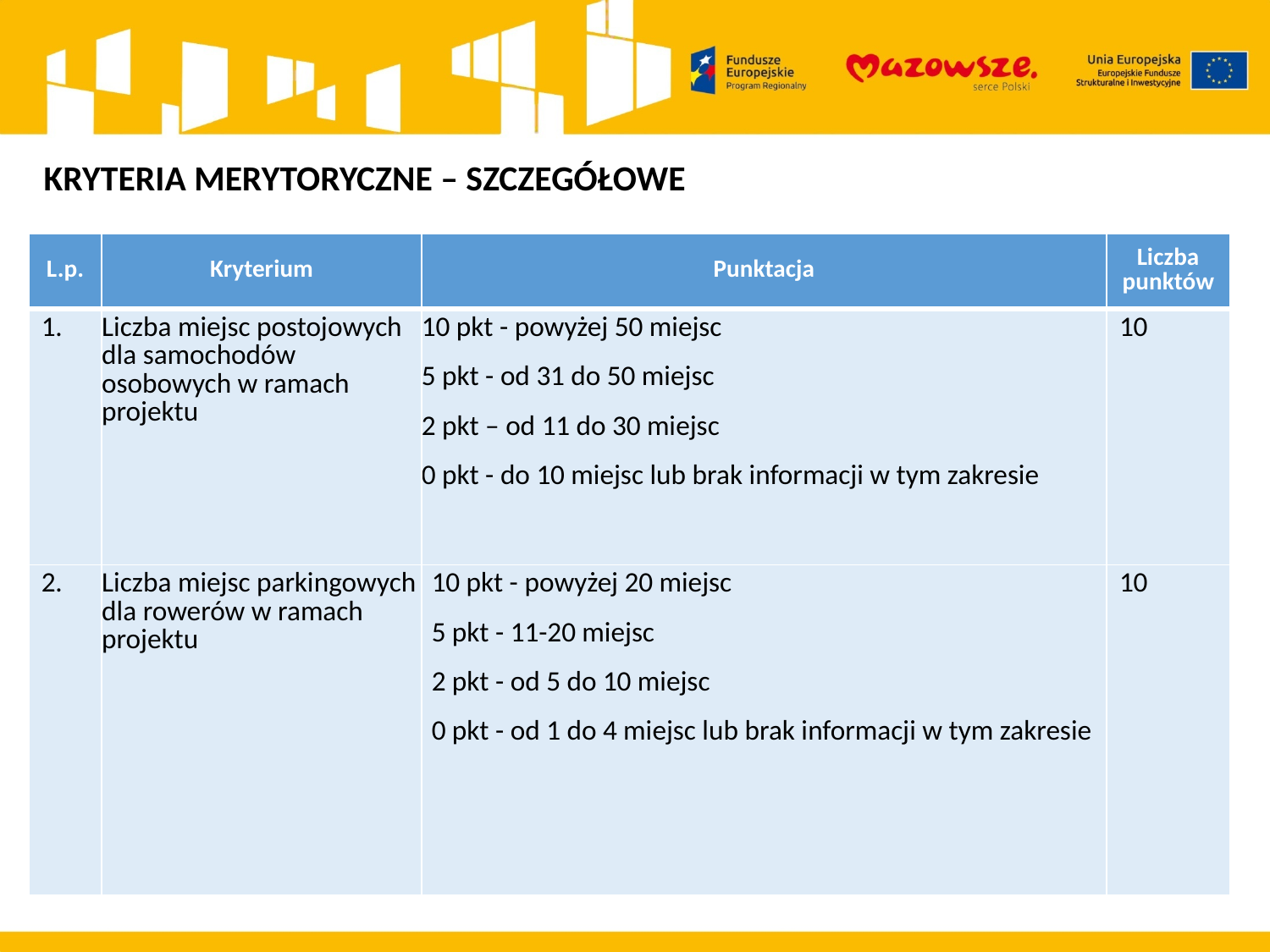

KRYTERIA MERYTORYCZNE – SZCZEGÓŁOWE
| L.p. | Kryterium | Punktacja | Liczba punktów |
| --- | --- | --- | --- |
| 1. | Liczba miejsc postojowych dla samochodów osobowych w ramach projektu | 10 pkt - powyżej 50 miejsc 5 pkt - od 31 do 50 miejsc 2 pkt – od 11 do 30 miejsc 0 pkt - do 10 miejsc lub brak informacji w tym zakresie | 10 |
| 2. | Liczba miejsc parkingowych dla rowerów w ramach projektu | 10 pkt - powyżej 20 miejsc 5 pkt - 11-20 miejsc 2 pkt - od 5 do 10 miejsc 0 pkt - od 1 do 4 miejsc lub brak informacji w tym zakresie | 10 |